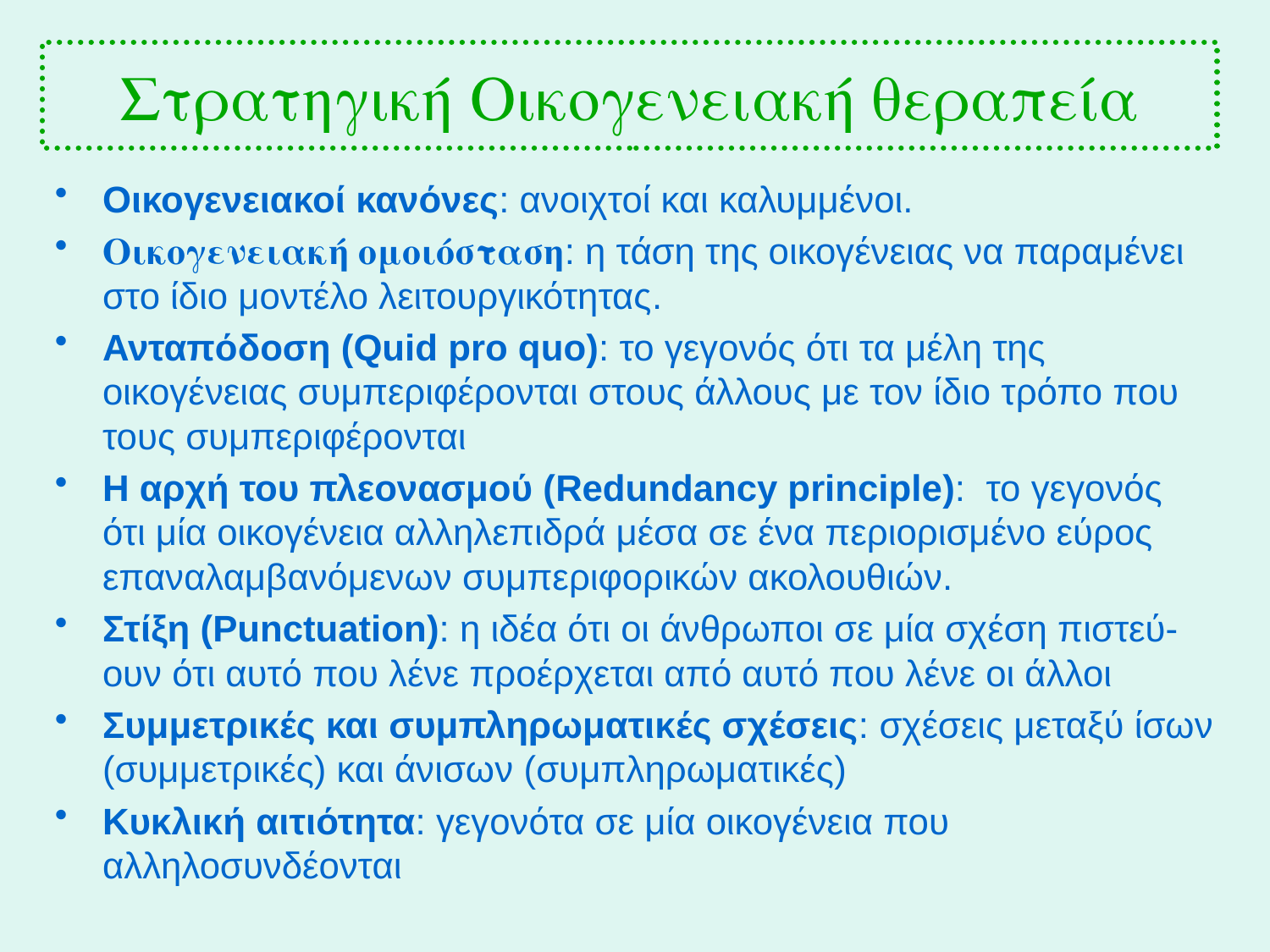

# Στρατηγική Οικογενειακή θεραπεία
Οικογενειακοί κανόνες: ανοιχτοί και καλυμμένοι.
Οικογενειακή ομοιόσταση: η τάση της οικογένειας να παραμένει στο ίδιο μοντέλο λειτουργικότητας.
Ανταπόδοση (Quid pro quo): το γεγονός ότι τα μέλη της οικογένειας συμπεριφέρονται στους άλλους με τον ίδιο τρόπο που τους συμπεριφέρονται
Η αρχή του πλεονασμού (Redundancy principle):  το γεγονός ότι μία οικογένεια αλληλεπιδρά μέσα σε ένα περιορισμένο εύρος επαναλαμβανόμενων συμπεριφορικών ακολουθιών.
Στίξη (Punctuation): η ιδέα ότι οι άνθρωποι σε μία σχέση πιστεύ-ουν ότι αυτό που λένε προέρχεται από αυτό που λένε οι άλλοι
Συμμετρικές και συμπληρωματικές σχέσεις: σχέσεις μεταξύ ίσων (συμμετρικές) και άνισων (συμπληρωματικές)
Κυκλική αιτιότητα: γεγονότα σε μία οικογένεια που αλληλοσυνδέονται